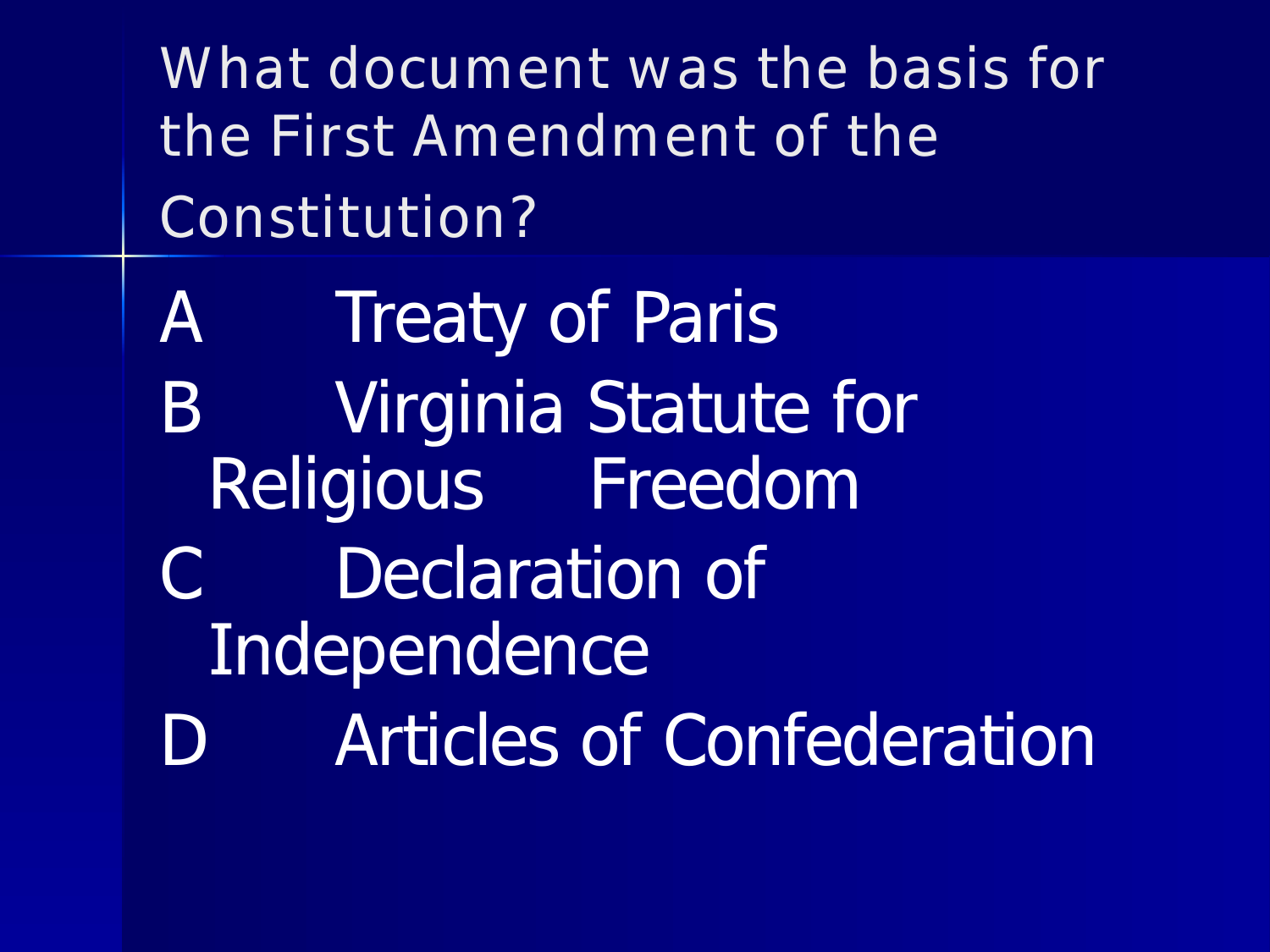

# What document was the basis for the First Amendment of the Constitution?
A	Treaty of Paris
B	Virginia Statute for Religious 	Freedom
C		Declaration of 	Independence
D	Articles of Confederation